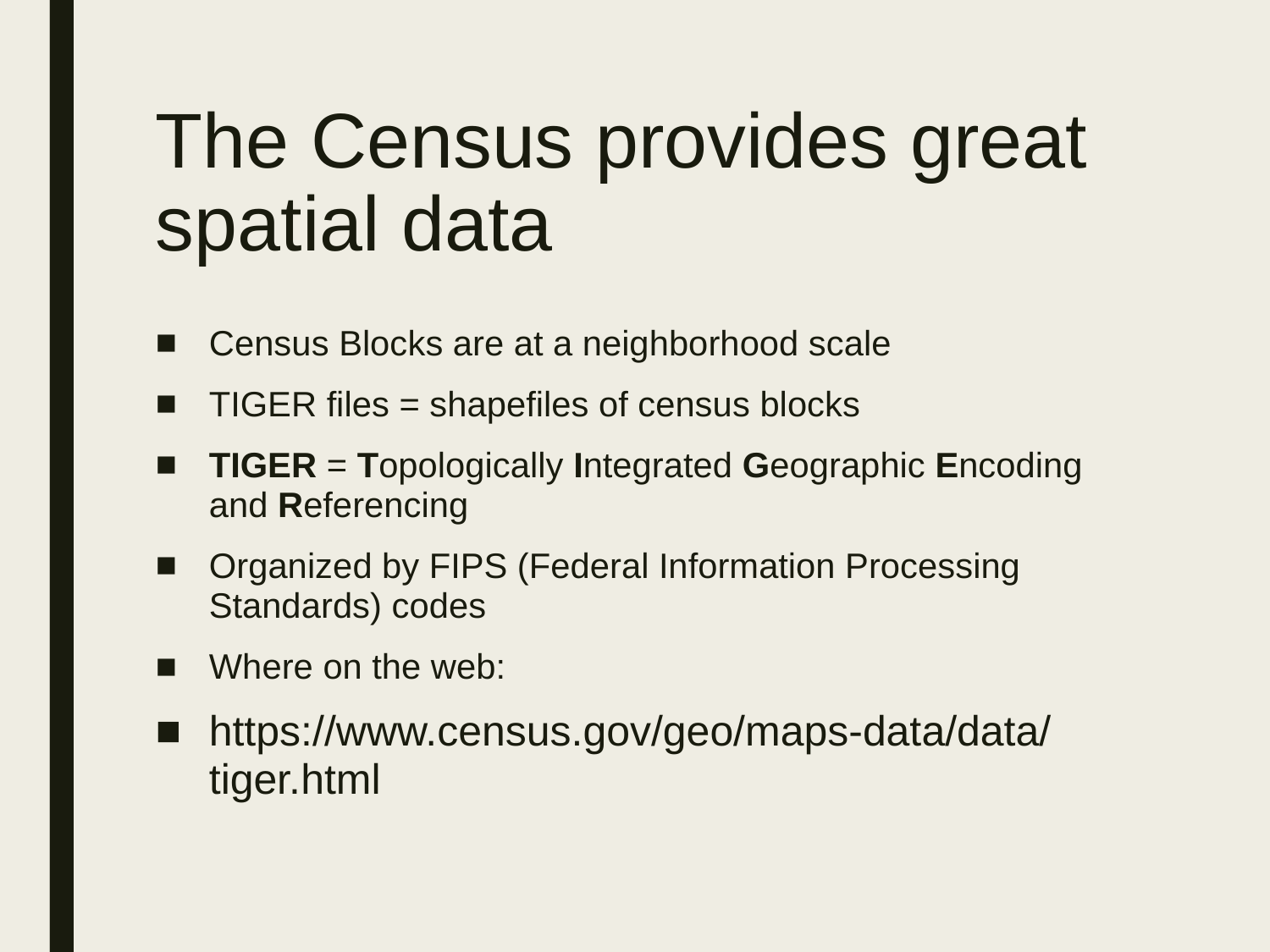

# The Census provides great spatial data
Census Blocks are at a neighborhood scale
TIGER files = shapefiles of census blocks
TIGER = Topologically Integrated Geographic Encoding and Referencing
Organized by FIPS (Federal Information Processing Standards) codes
Where on the web:
https://www.census.gov/geo/maps-data/data/tiger.html